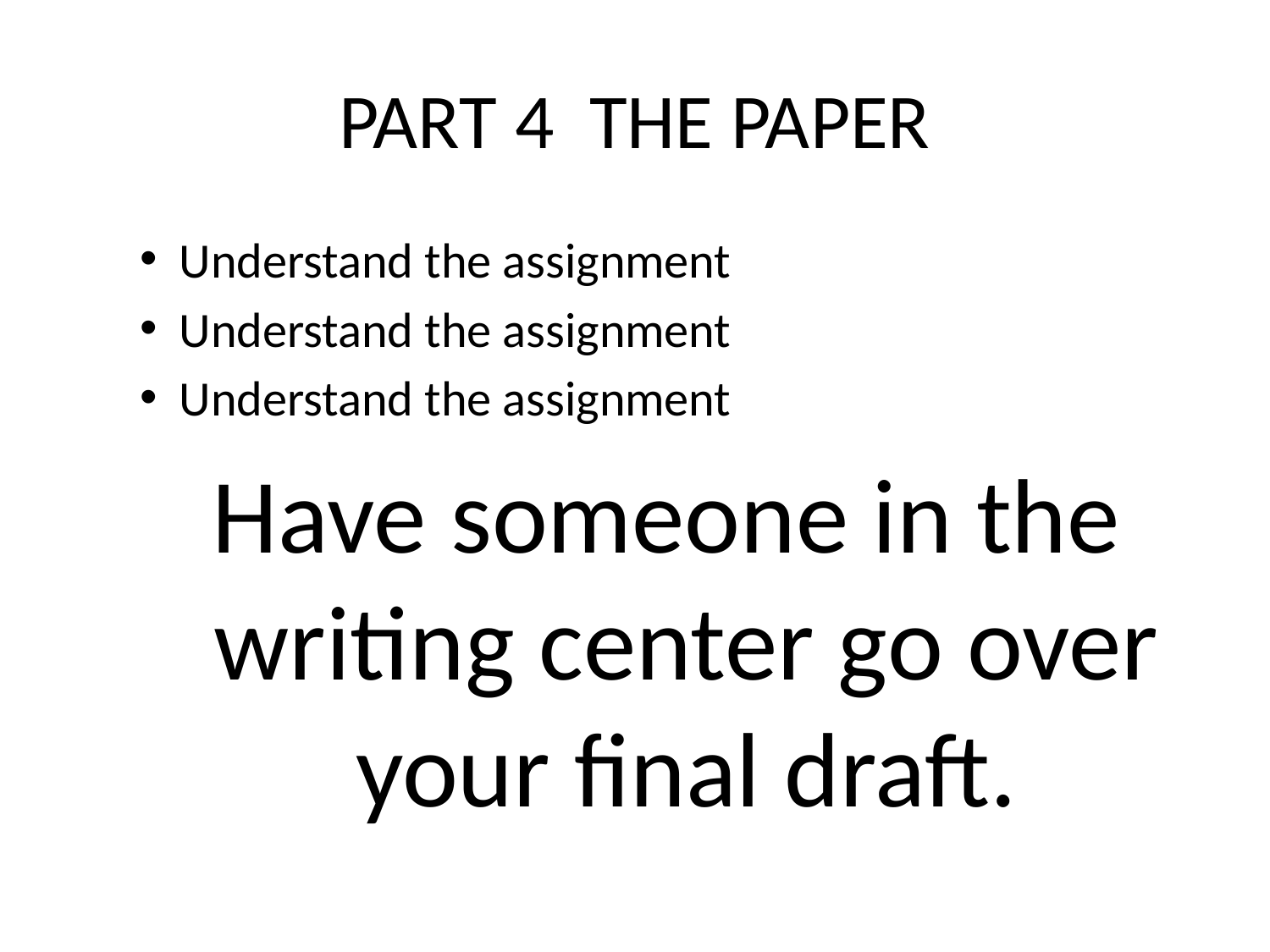

# PART 4  THE PAPER
Understand the assignment
Understand the assignment
Understand the assignment
Have someone in the writing center go over your final draft.